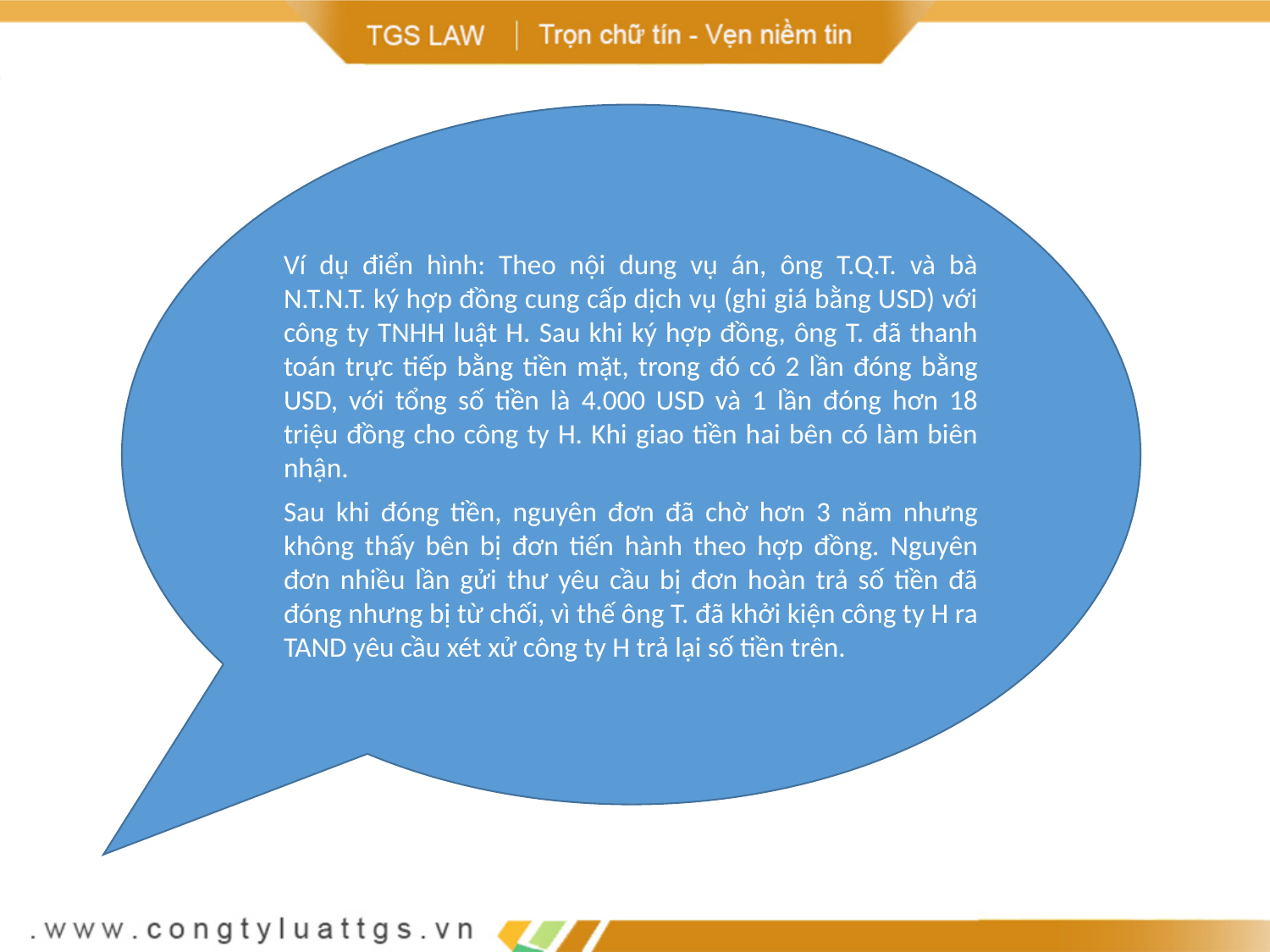

Ví dụ điển hình: Theo nội dung vụ án, ông T.Q.T. và bà N.T.N.T. ký hợp đồng cung cấp dịch vụ (ghi giá bằng USD) với công ty TNHH luật H. Sau khi ký hợp đồng, ông T. đã thanh toán trực tiếp bằng tiền mặt, trong đó có 2 lần đóng bằng USD, với tổng số tiền là 4.000 USD và 1 lần đóng hơn 18 triệu đồng cho công ty H. Khi giao tiền hai bên có làm biên nhận.
Sau khi đóng tiền, nguyên đơn đã chờ hơn 3 năm nhưng không thấy bên bị đơn tiến hành theo hợp đồng. Nguyên đơn nhiều lần gửi thư yêu cầu bị đơn hoàn trả số tiền đã đóng nhưng bị từ chối, vì thế ông T. đã khởi kiện công ty H ra TAND yêu cầu xét xử công ty H trả lại số tiền trên.